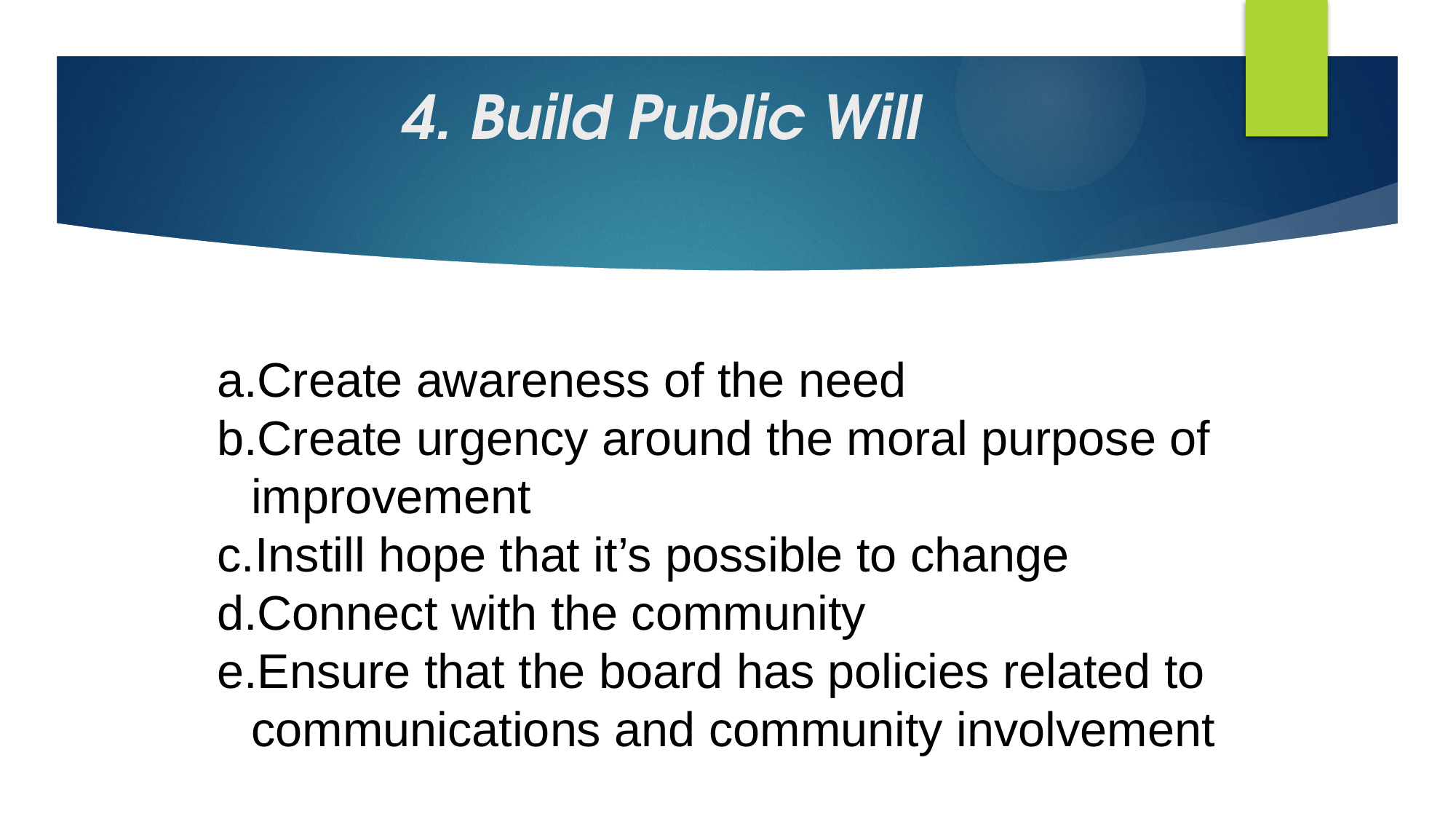

# 4. Build Public Will
Create awareness of the need
Create urgency around the moral purpose of improvement
Instill hope that it’s possible to change
Connect with the community
Ensure that the board has policies related to communications and community involvement